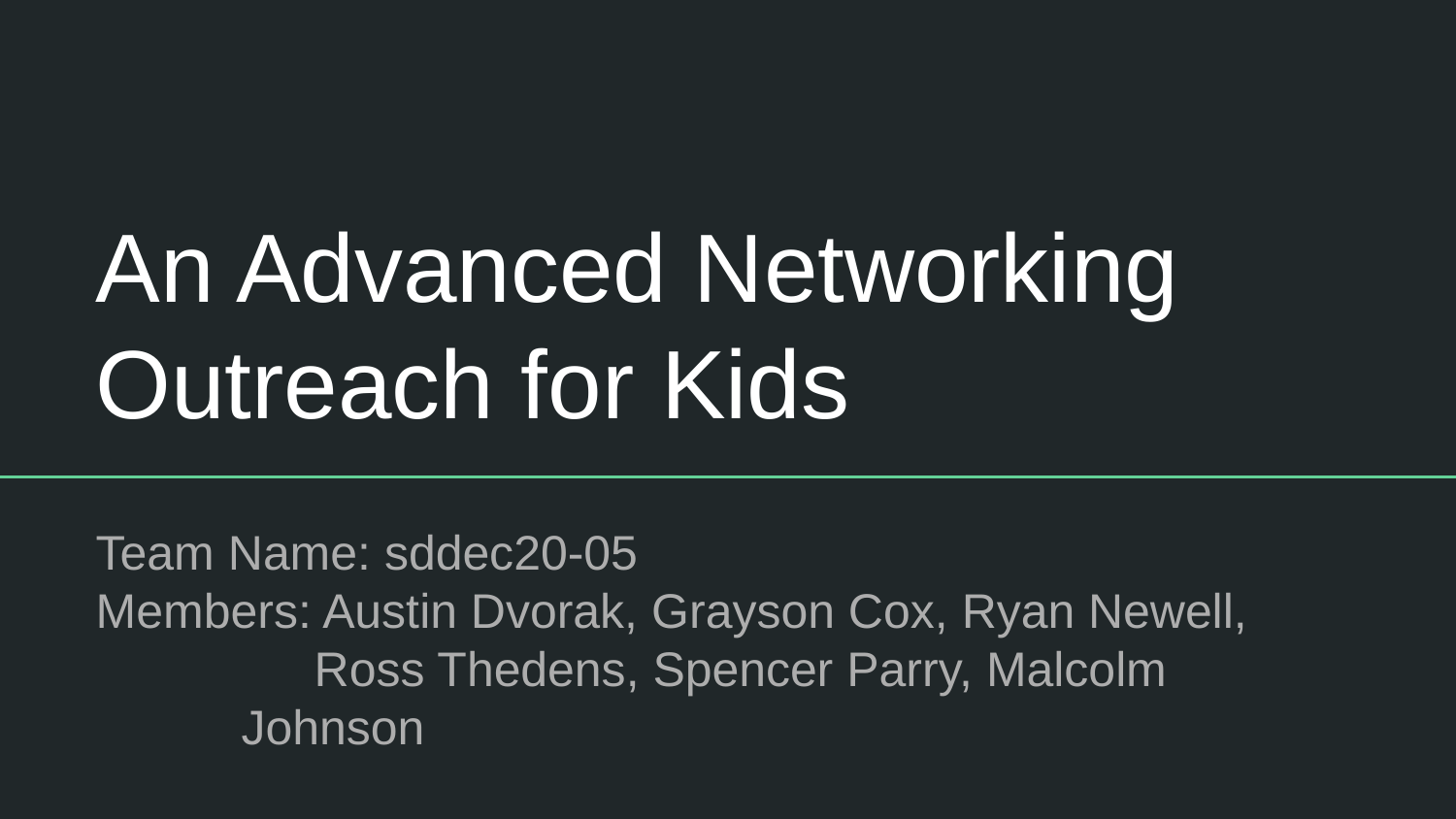

# An Advanced Networking Outreach for Kids
Team Name: sddec20-05
Members: Austin Dvorak, Grayson Cox, Ryan Newell,
Ross Thedens, Spencer Parry, Malcolm Johnson